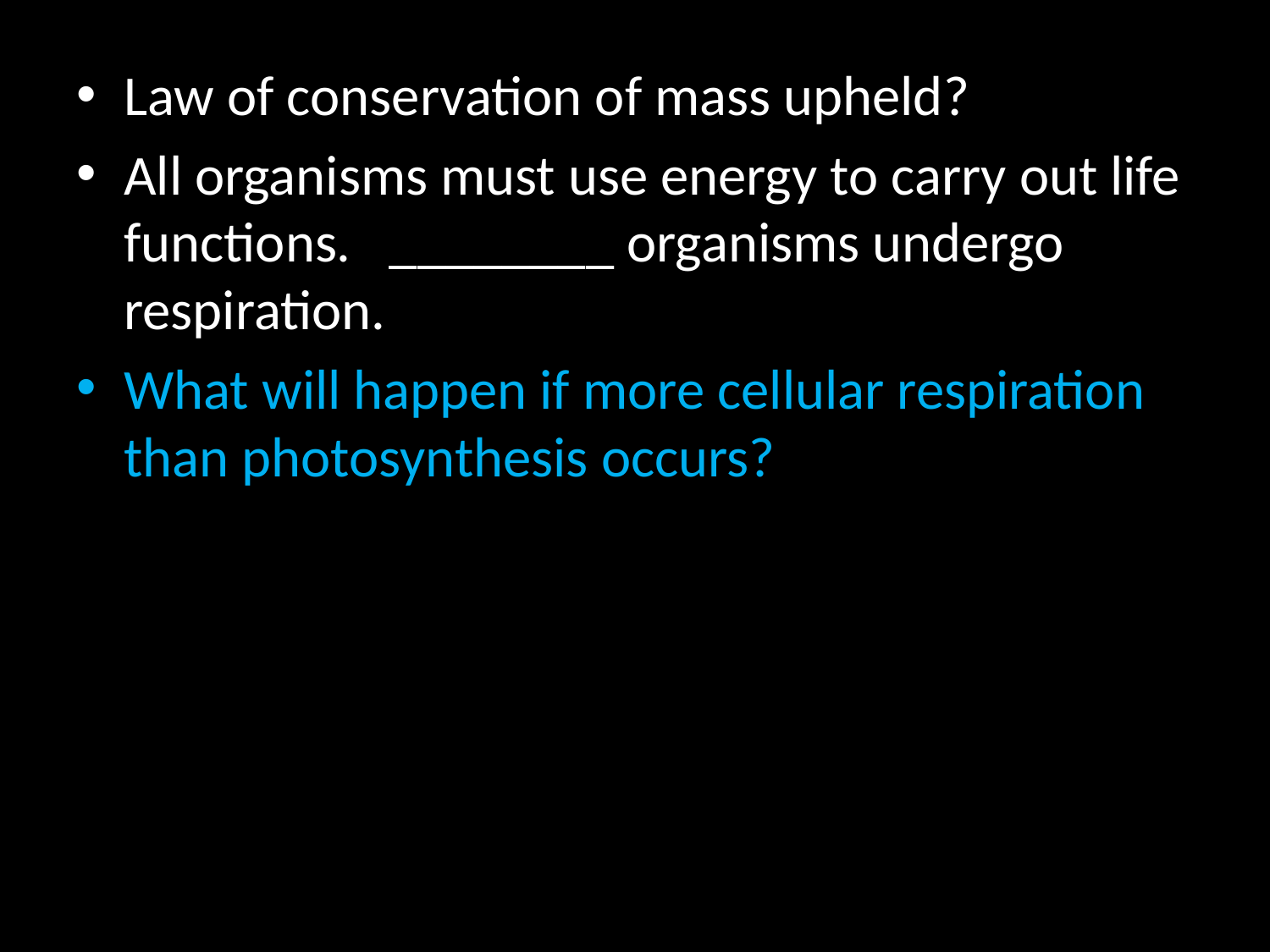

Law of conservation of mass upheld?
All organisms must use energy to carry out life functions.   ________ organisms undergo respiration.
What will happen if more cellular respiration than photosynthesis occurs?